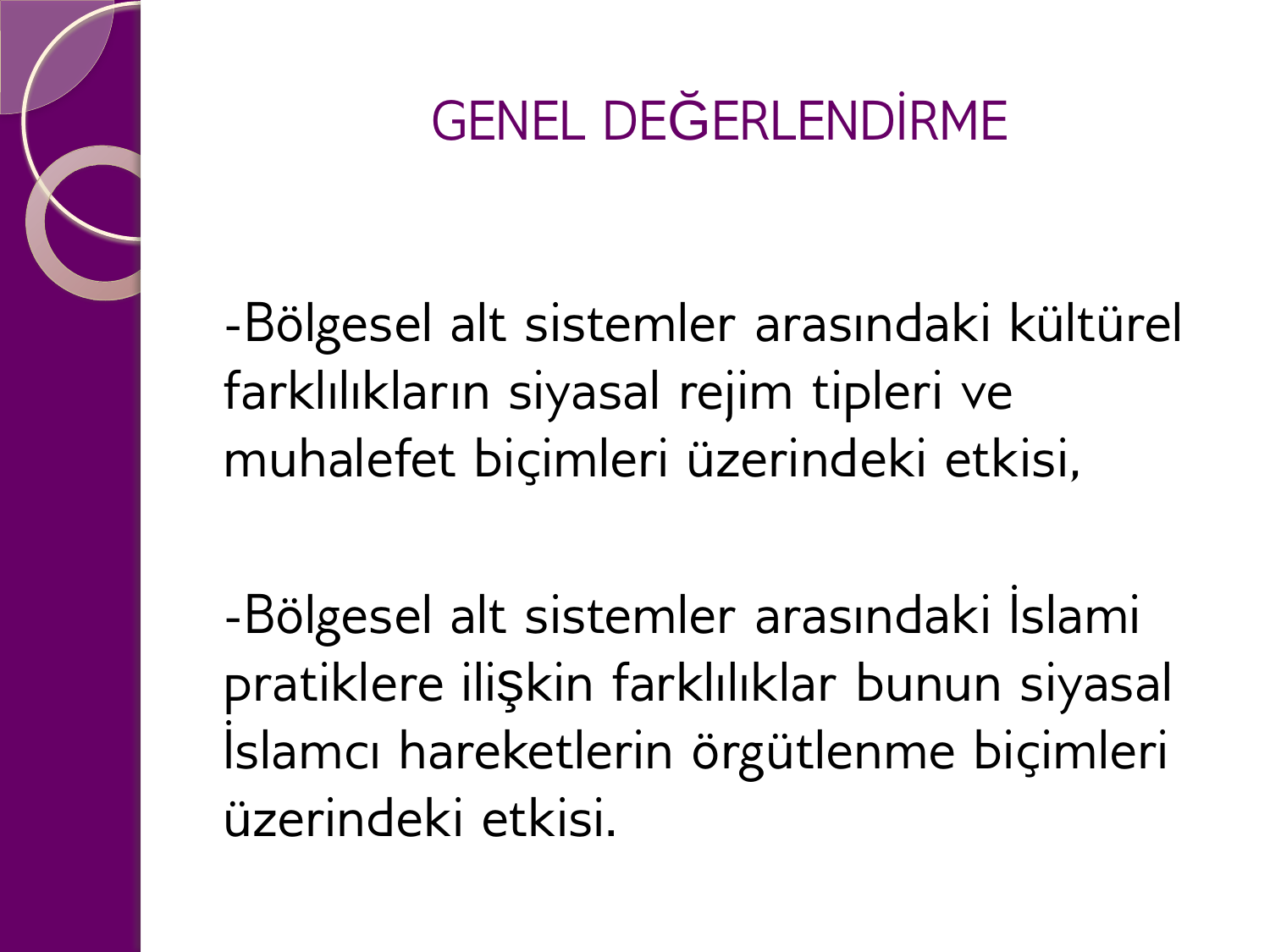

# GENEL DEĞERLENDİRME

-Bölgesel alt sistemler arasındaki kültürel farklılıkların siyasal rejim tipleri ve muhalefet biçimleri üzerindeki etkisi,

-Bölgesel alt sistemler arasındaki İslami pratiklere ilişkin farklılıklar bunun siyasal İslamcı hareketlerin örgütlenme biçimleri üzerindeki etkisi.